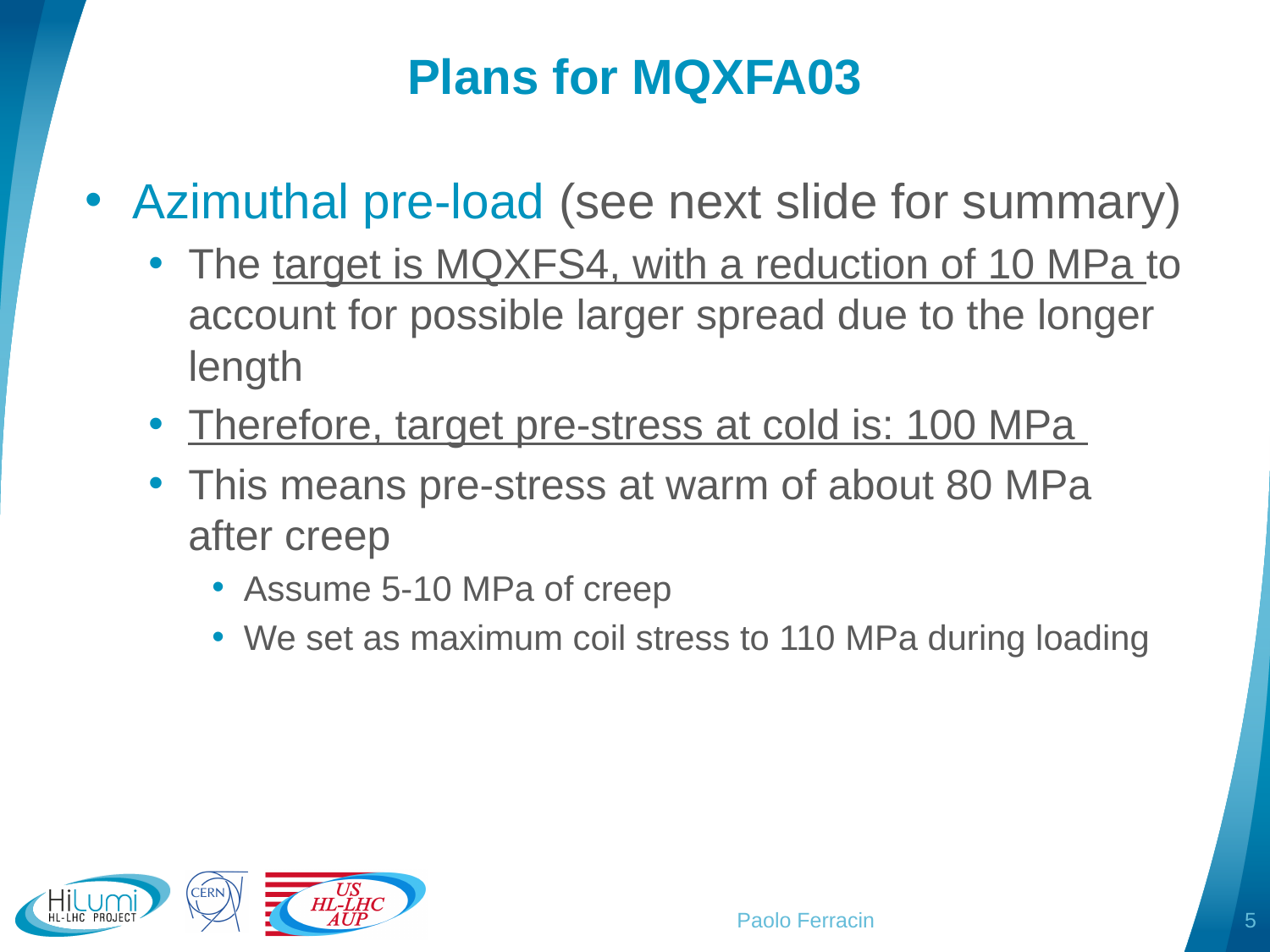

# Plans for MQXFA03
Azimuthal pre-load (see next slide for summary)
The target is MQXFS4, with a reduction of 10 MPa to account for possible larger spread due to the longer length
Therefore, target pre-stress at cold is: 100 MPa
This means pre-stress at warm of about 80 MPa after creep
Assume 5-10 MPa of creep
We set as maximum coil stress to 110 MPa during loading
Paolo Ferracin
5